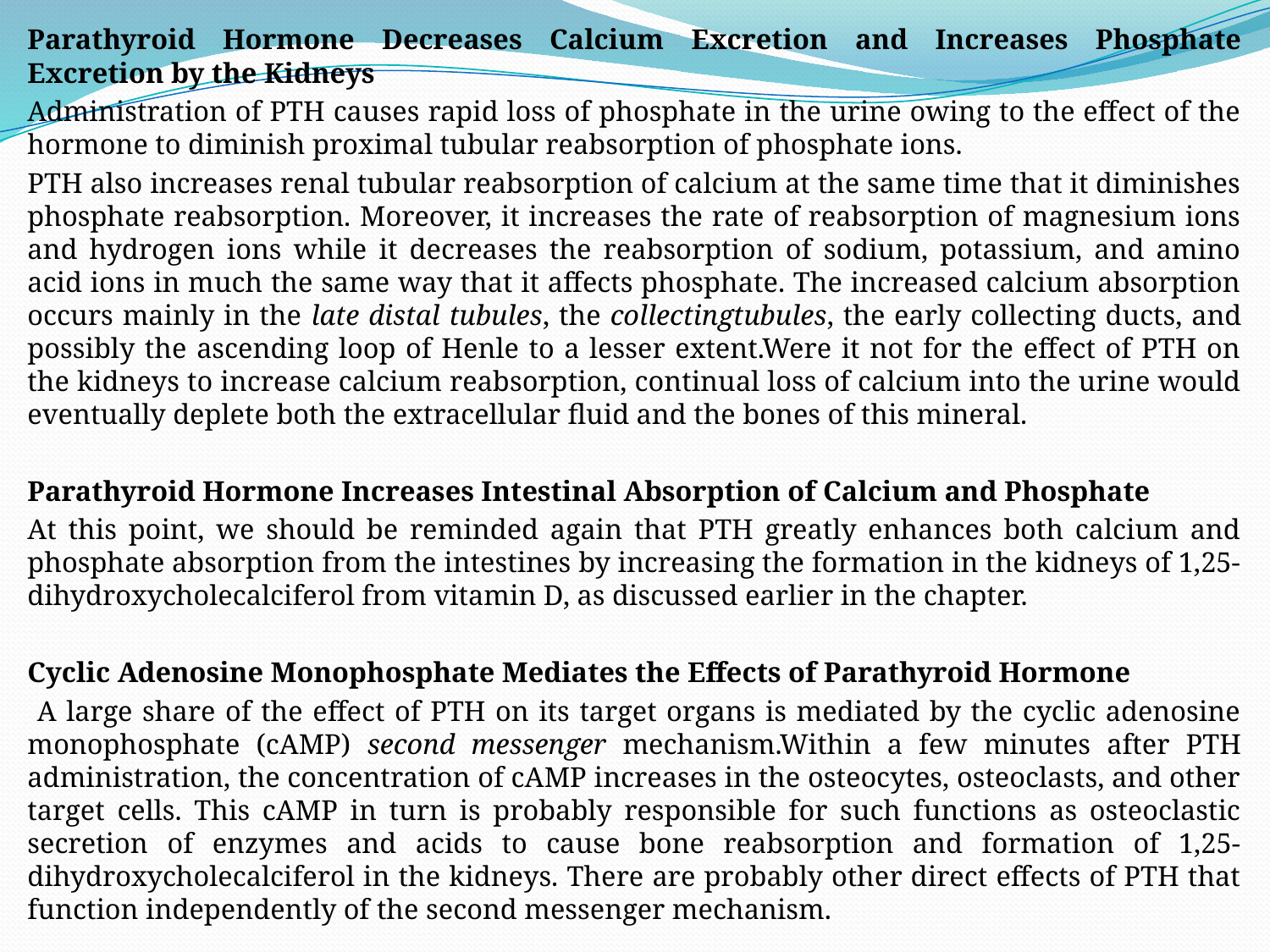

Parathyroid Hormone Decreases Calcium Excretion and Increases Phosphate Excretion by the Kidneys
Administration of PTH causes rapid loss of phosphate in the urine owing to the effect of the hormone to diminish proximal tubular reabsorption of phosphate ions.
PTH also increases renal tubular reabsorption of calcium at the same time that it diminishes phosphate reabsorption. Moreover, it increases the rate of reabsorption of magnesium ions and hydrogen ions while it decreases the reabsorption of sodium, potassium, and amino acid ions in much the same way that it affects phosphate. The increased calcium absorption occurs mainly in the late distal tubules, the collectingtubules, the early collecting ducts, and possibly the ascending loop of Henle to a lesser extent.Were it not for the effect of PTH on the kidneys to increase calcium reabsorption, continual loss of calcium into the urine would eventually deplete both the extracellular fluid and the bones of this mineral.

Parathyroid Hormone Increases Intestinal Absorption of Calcium and Phosphate
At this point, we should be reminded again that PTH greatly enhances both calcium and phosphate absorption from the intestines by increasing the formation in the kidneys of 1,25-dihydroxycholecalciferol from vitamin D, as discussed earlier in the chapter.

Cyclic Adenosine Monophosphate Mediates the Effects of Parathyroid Hormone
 A large share of the effect of PTH on its target organs is mediated by the cyclic adenosine monophosphate (cAMP) second messenger mechanism.Within a few minutes after PTH administration, the concentration of cAMP increases in the osteocytes, osteoclasts, and other target cells. This cAMP in turn is probably responsible for such functions as osteoclastic secretion of enzymes and acids to cause bone reabsorption and formation of 1,25-dihydroxycholecalciferol in the kidneys. There are probably other direct effects of PTH that function independently of the second messenger mechanism.